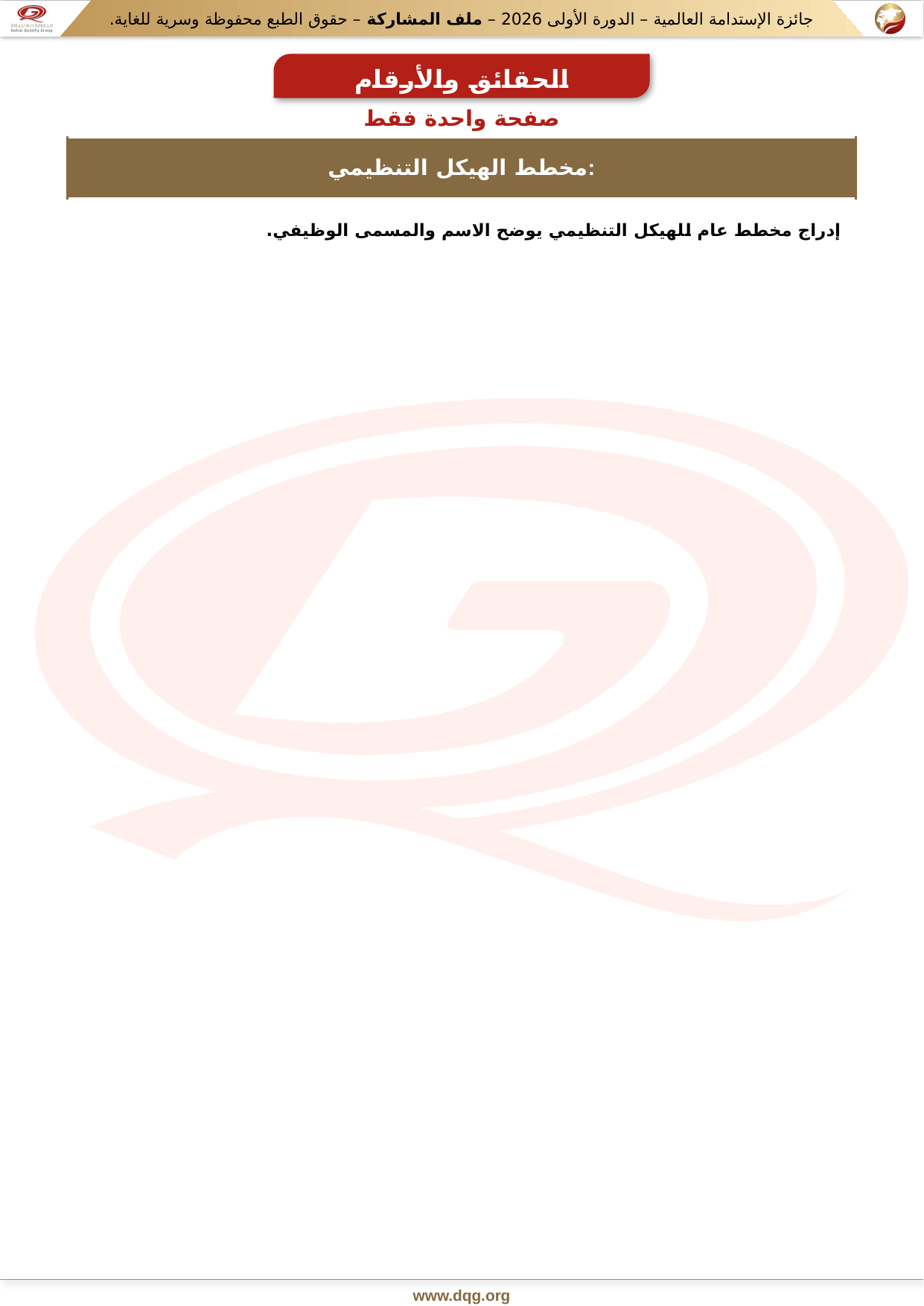

إدراج مخطط عام للهيكل التنظيمي يوضح الاسم والمسمى الوظيفي.